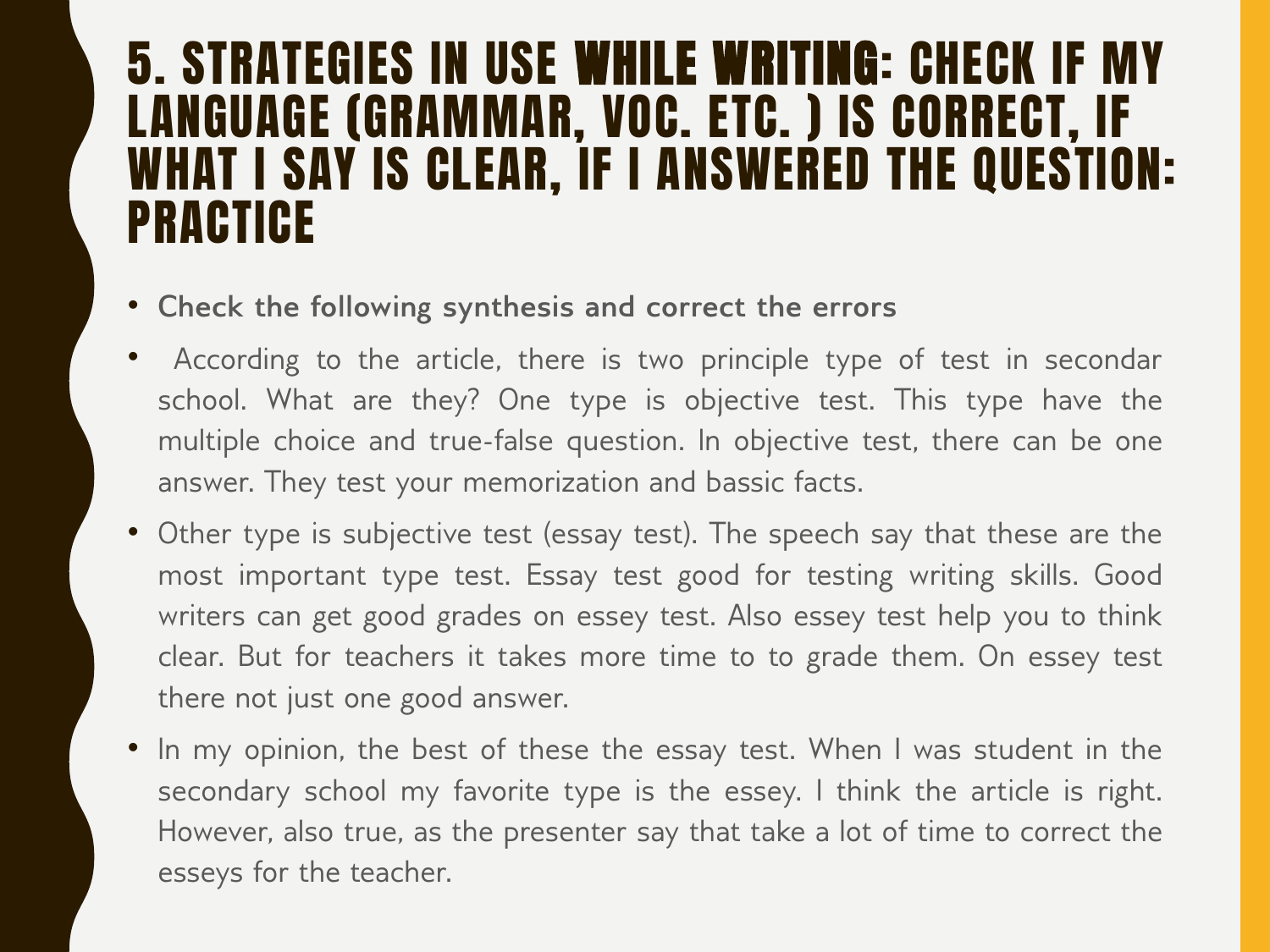

# 5. Strategies in use while writing: check if my language (grammar, voc. etc. ) is correct, if what I say is clear, if I answered the question: practice
Check the following synthesis and correct the errors
 According to the article, there is two principle type of test in secondar school. What are they? One type is objective test. This type have the multiple choice and true-false question. In objective test, there can be one answer. They test your memorization and bassic facts.
Other type is subjective test (essay test). The speech say that these are the most important type test. Essay test good for testing writing skills. Good writers can get good grades on essey test. Also essey test help you to think clear. But for teachers it takes more time to to grade them. On essey test there not just one good answer.
In my opinion, the best of these the essay test. When I was student in the secondary school my favorite type is the essey. I think the article is right. However, also true, as the presenter say that take a lot of time to correct the esseys for the teacher.